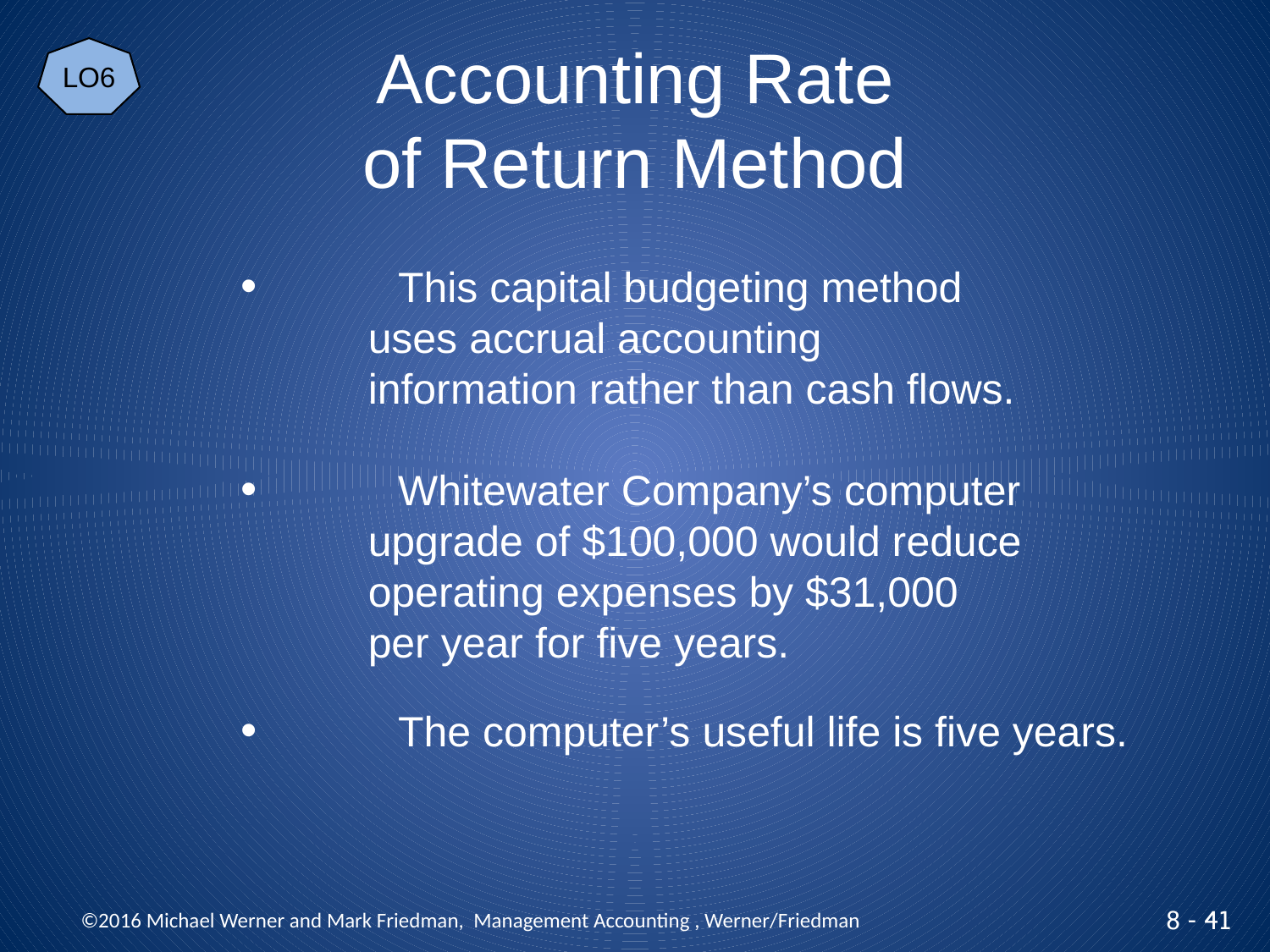

LO6
# Accounting Rate of Return Method
 	This capital budgeting method
	uses accrual accounting
	information rather than cash flows.
 	Whitewater Company’s computer
	upgrade of $100,000 would reduce
	operating expenses by $31,000
	per year for five years.
 	The computer’s useful life is five years.
 ©2016 Michael Werner and Mark Friedman,  Management Accounting , Werner/Friedman